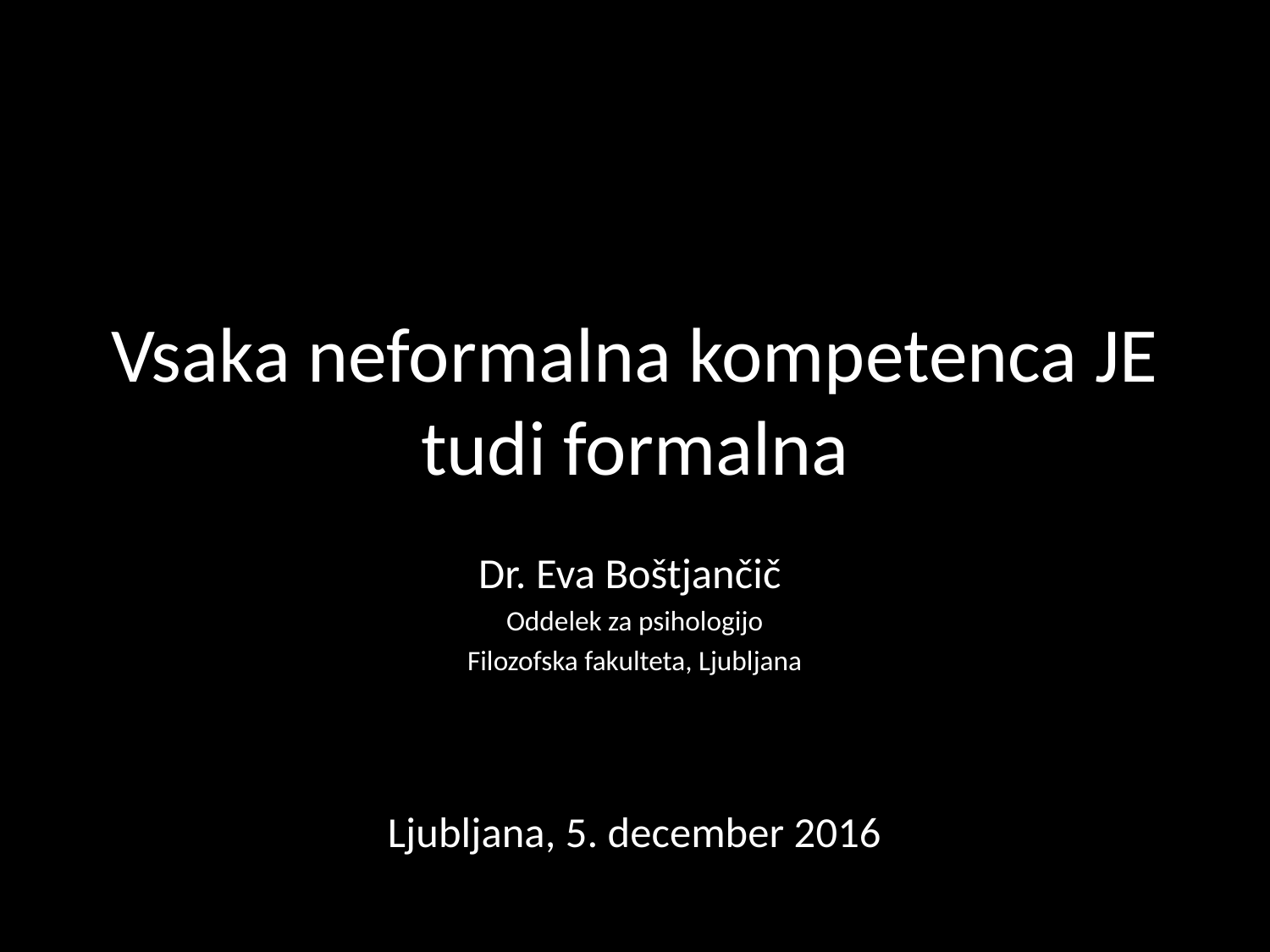

# Vsaka neformalna kompetenca JE tudi formalna
Dr. Eva Boštjančič
Oddelek za psihologijo
Filozofska fakulteta, Ljubljana

Ljubljana, 5. december 2016